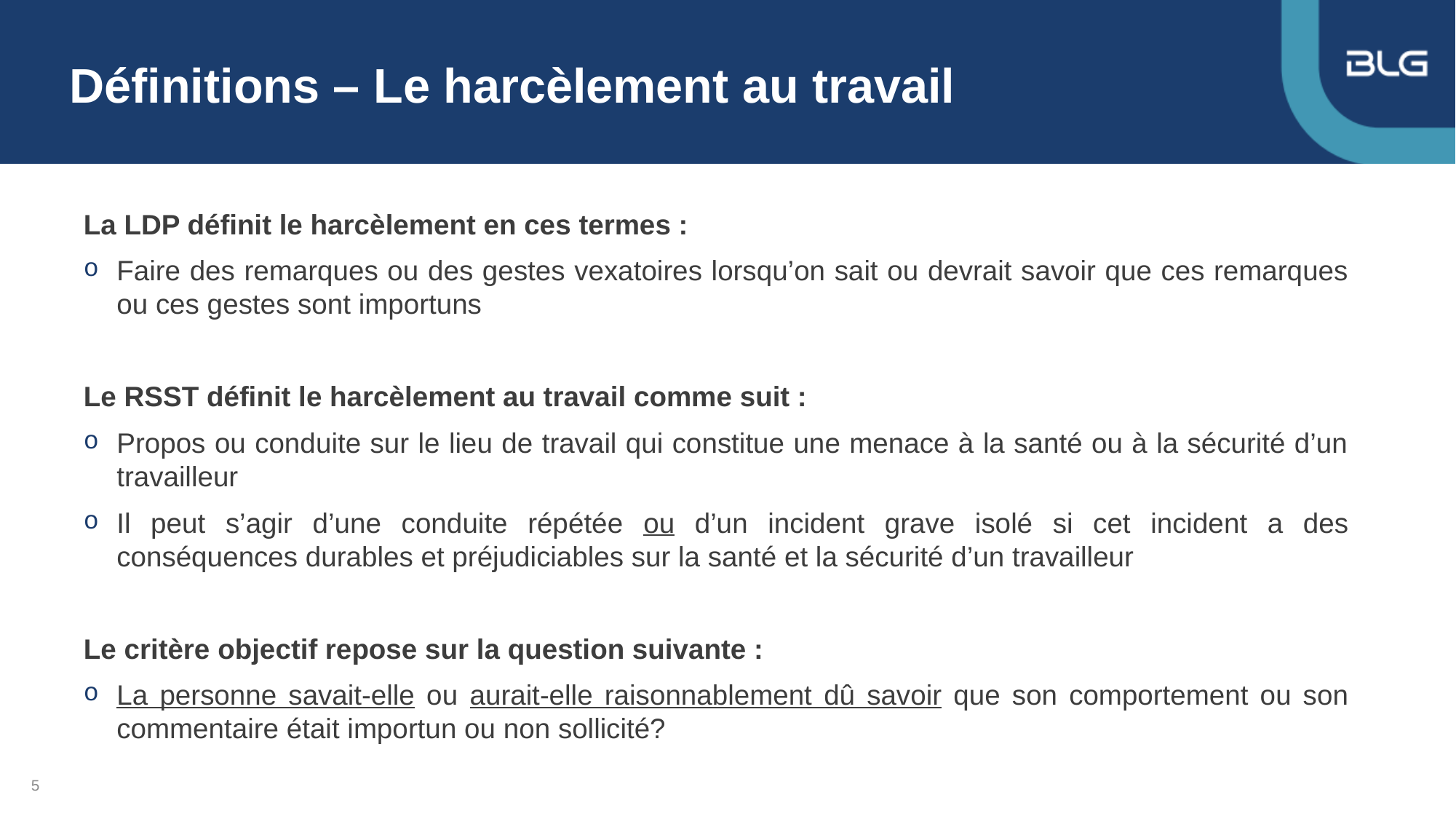

# Définitions – Le harcèlement au travail
La LDP définit le harcèlement en ces termes :
Faire des remarques ou des gestes vexatoires lorsqu’on sait ou devrait savoir que ces remarques ou ces gestes sont importuns

Le RSST définit le harcèlement au travail comme suit :
Propos ou conduite sur le lieu de travail qui constitue une menace à la santé ou à la sécurité d’un travailleur
Il peut s’agir d’une conduite répétée ou d’un incident grave isolé si cet incident a des conséquences durables et préjudiciables sur la santé et la sécurité d’un travailleur

Le critère objectif repose sur la question suivante :
La personne savait-elle ou aurait-elle raisonnablement dû savoir que son comportement ou son commentaire était importun ou non sollicité?
5